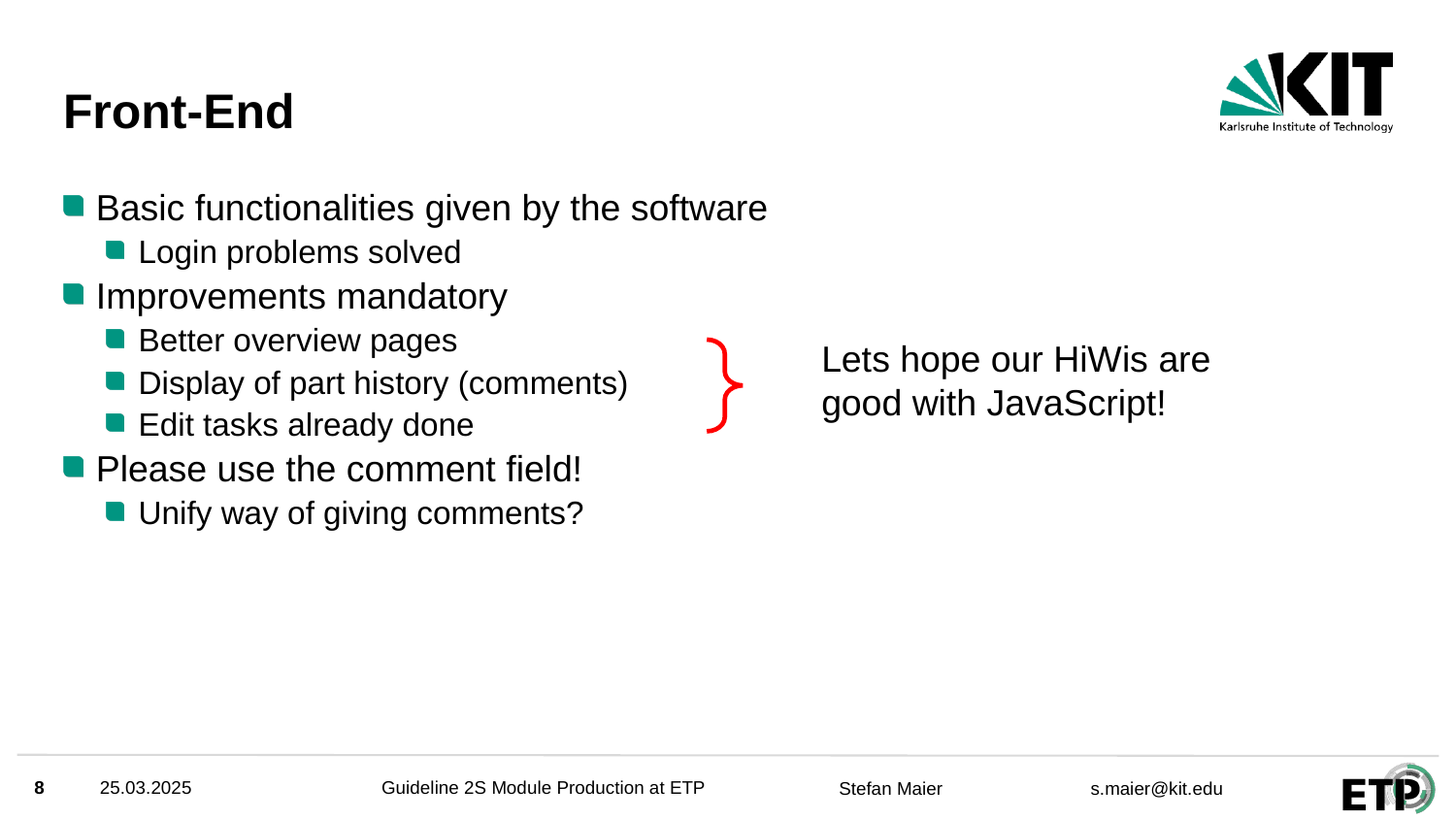

# Front-End
Basic functionalities given by the software
Login problems solved
Improvements mandatory
Better overview pages
Display of part history (comments)
Edit tasks already done
Please use the comment field!
Unify way of giving comments?
Lets hope our HiWis are good with JavaScript!

8
25.03.2025